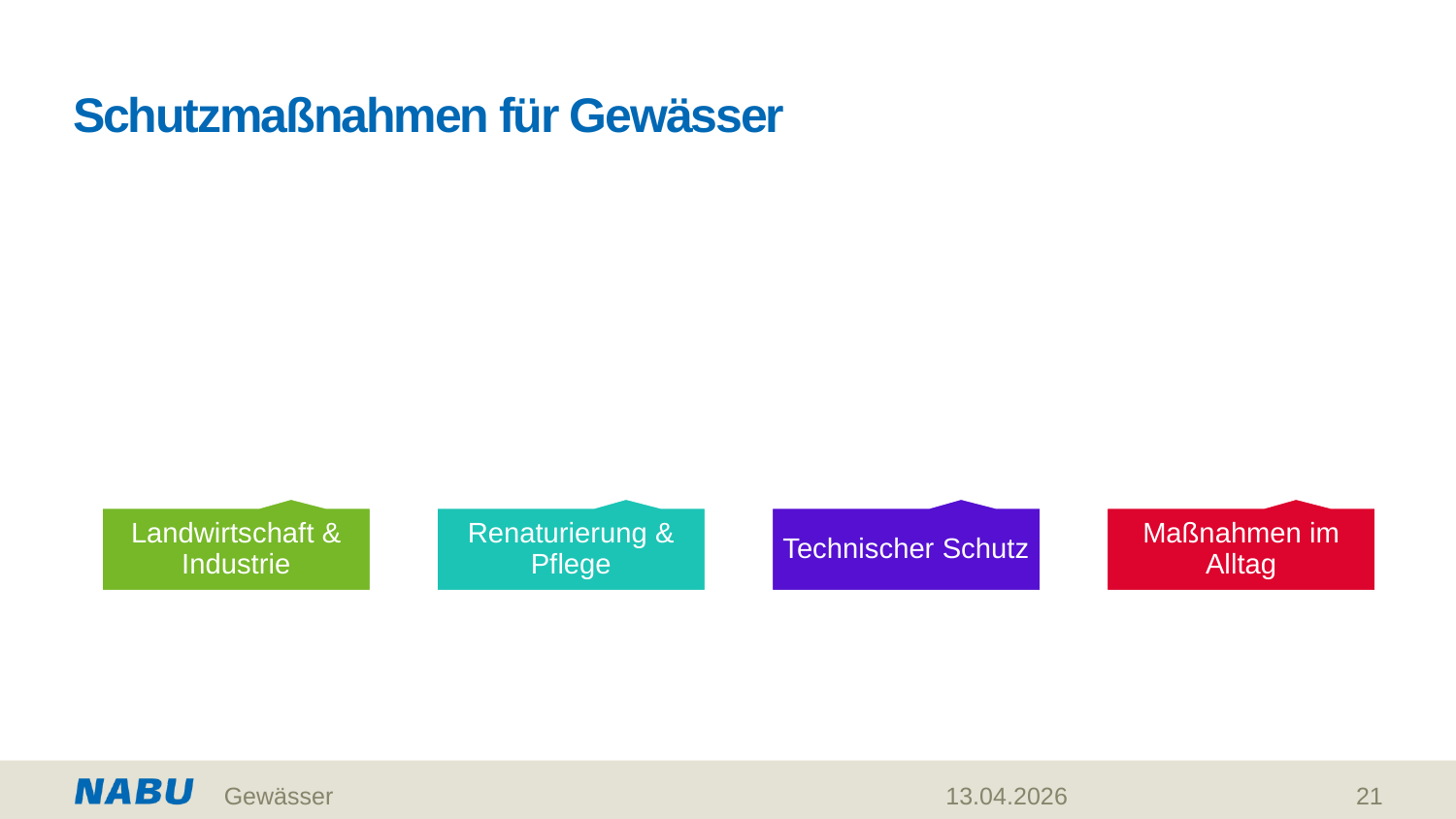

# Schutzmaßnahmen für Gewässer
Landwirtschaft & Industrie
Renaturierung & Pflege
Technischer Schutz
Maßnahmen im Alltag

Gewässer
13.04.2026
21